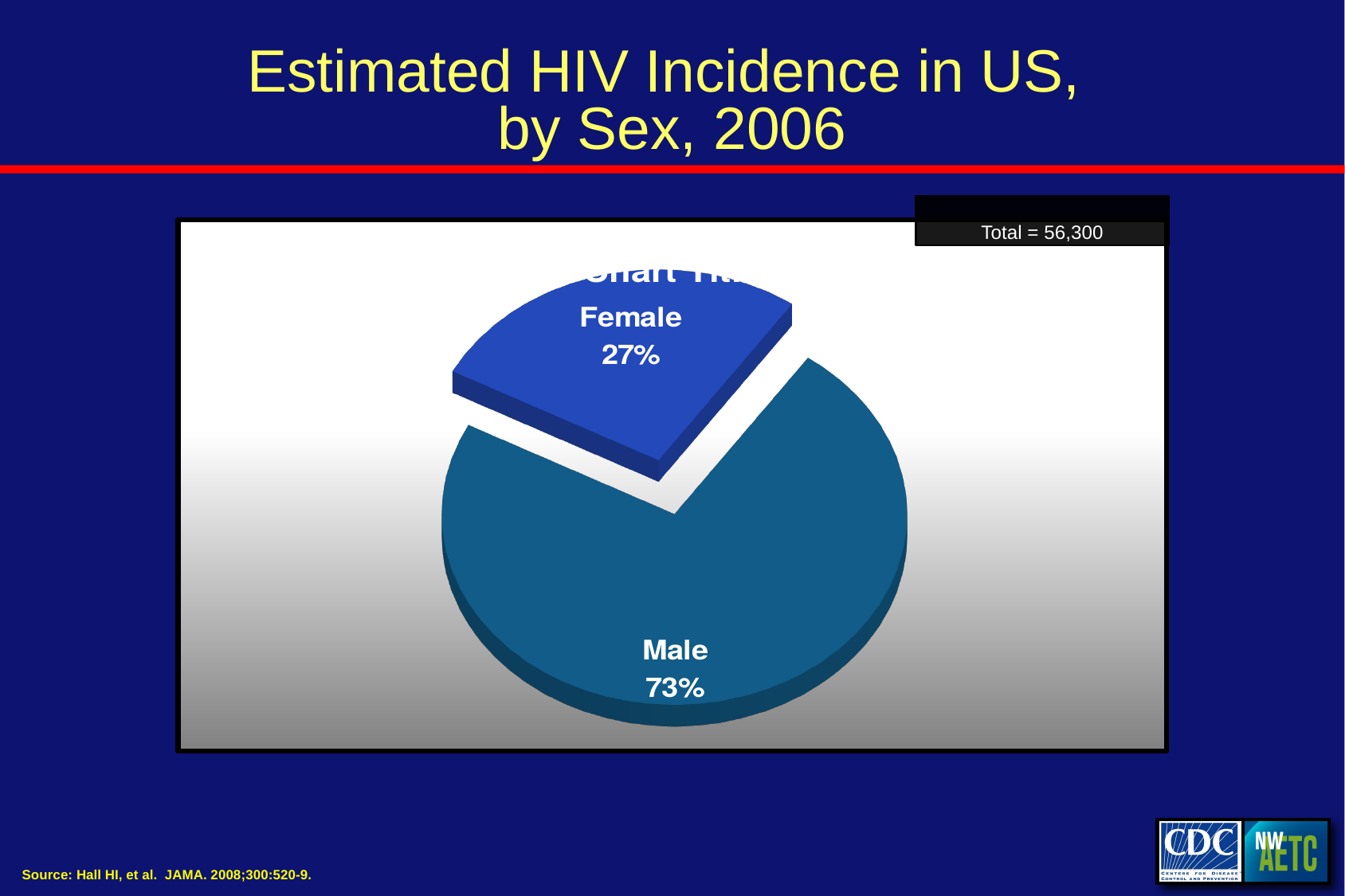

# Estimated HIV Incidence in US, by Sex, 2006

Total = 56,300

[unsupported chart]

Source: Hall HI, et al.  JAMA. 2008;300:520-9.